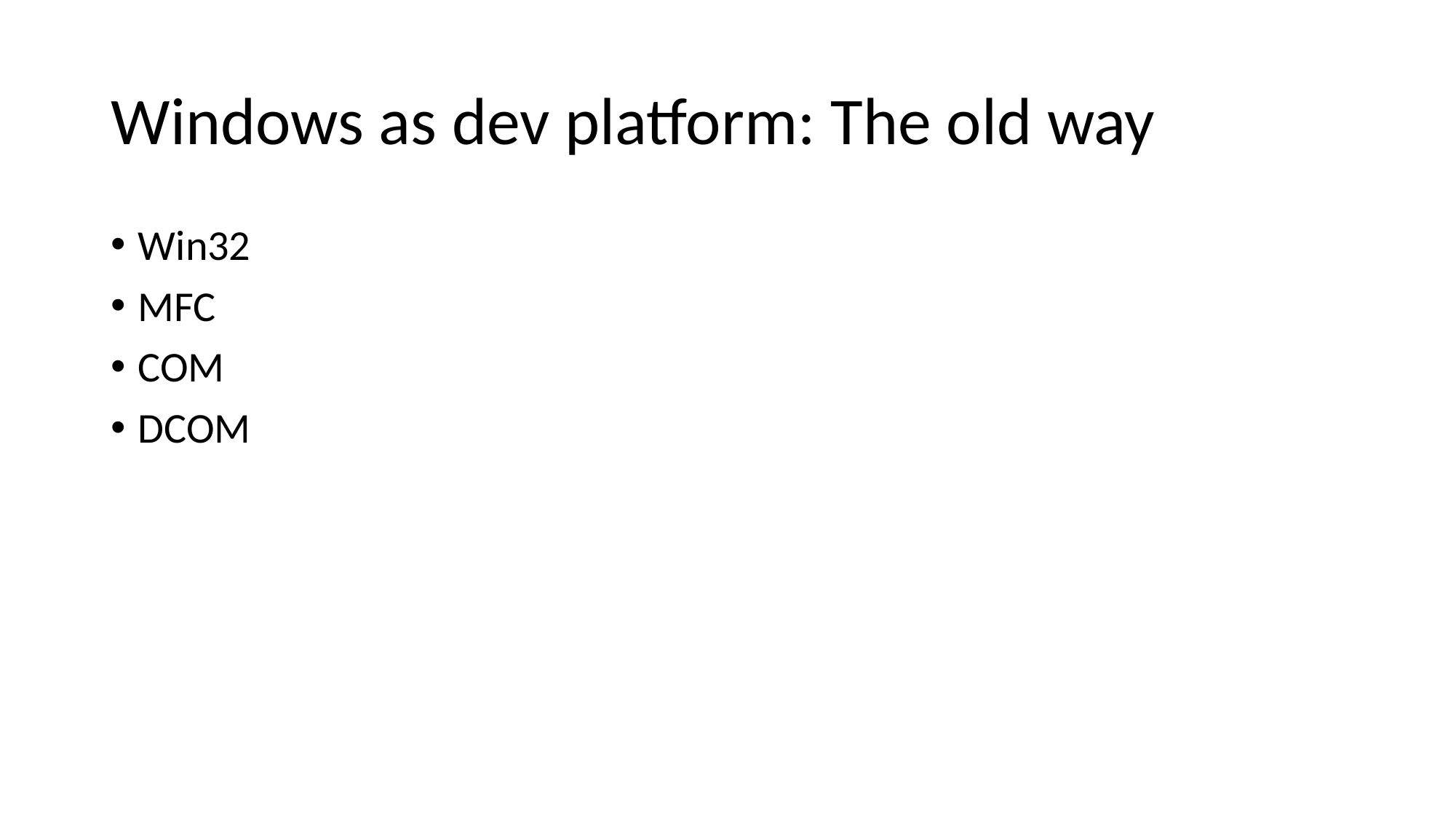

# Windows as dev platform: The old way
Win32
MFC
COM
DCOM